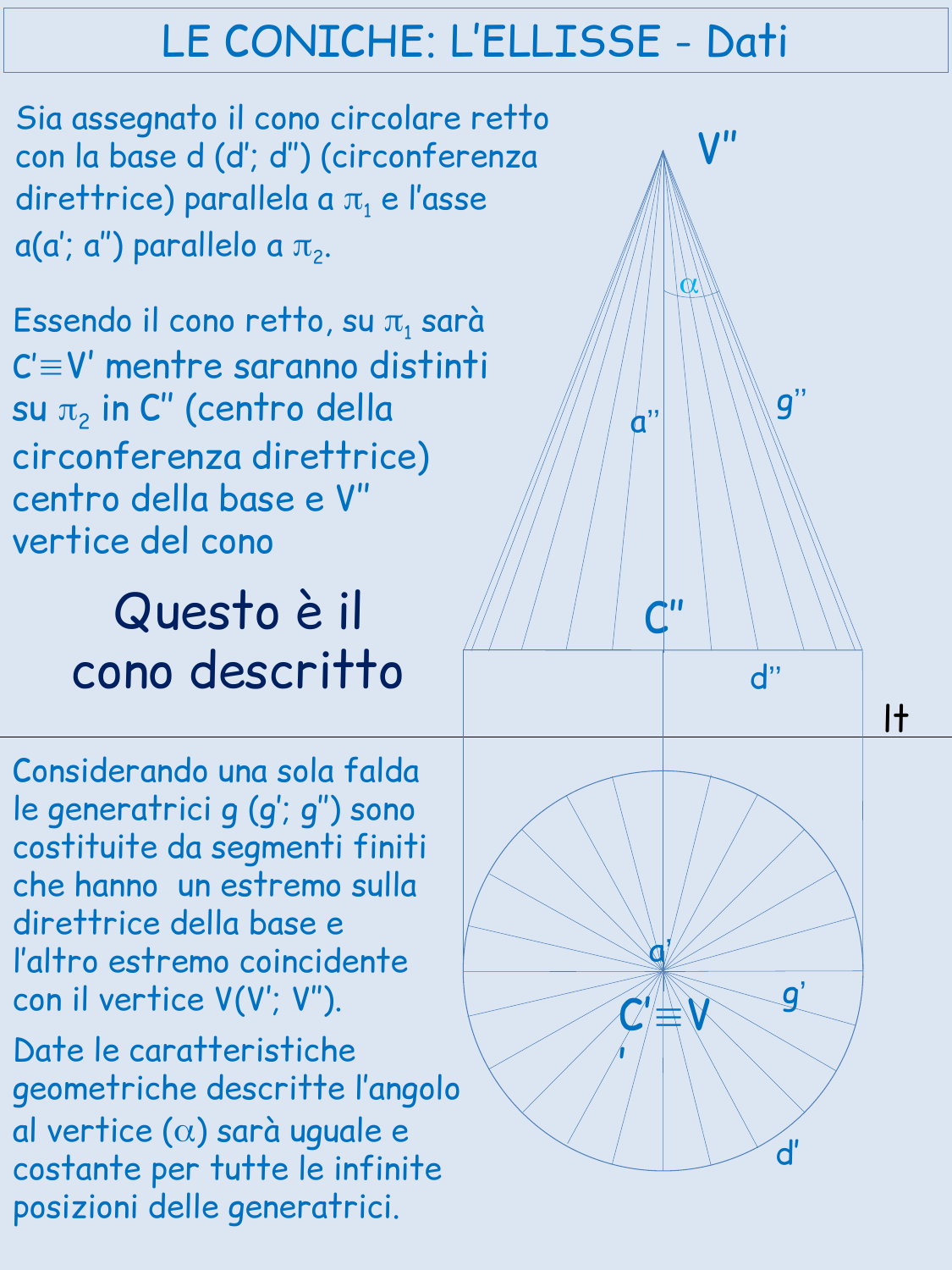

# LE CONICHE: L’ELLISSE - Dati
Sia assegnato il cono circolare retto con la base d (d’; d’’) (circonferenza direttrice) parallela a π1 e l’asse a(a’; a’’) parallelo a π2.
V’’

α
Essendo il cono retto, su π1 sarà C’≡V’ mentre saranno distinti su π2 in C’’ (centro della circonferenza direttrice) centro della base e V’’ vertice del cono
g’’
a’’
Questo è il cono descritto
C’’
d’’
lt
Considerando una sola falda le generatrici g (g’; g’’) sono costituite da segmenti finiti che hanno  un estremo sulla direttrice della base e l’altro estremo coincidente con il vertice V(V’; V’’).

a’
g’
C’≡V’

Date le caratteristiche geometriche descritte l’angolo al vertice (α) sarà uguale e costante per tutte le infinite posizioni delle generatrici.
d’